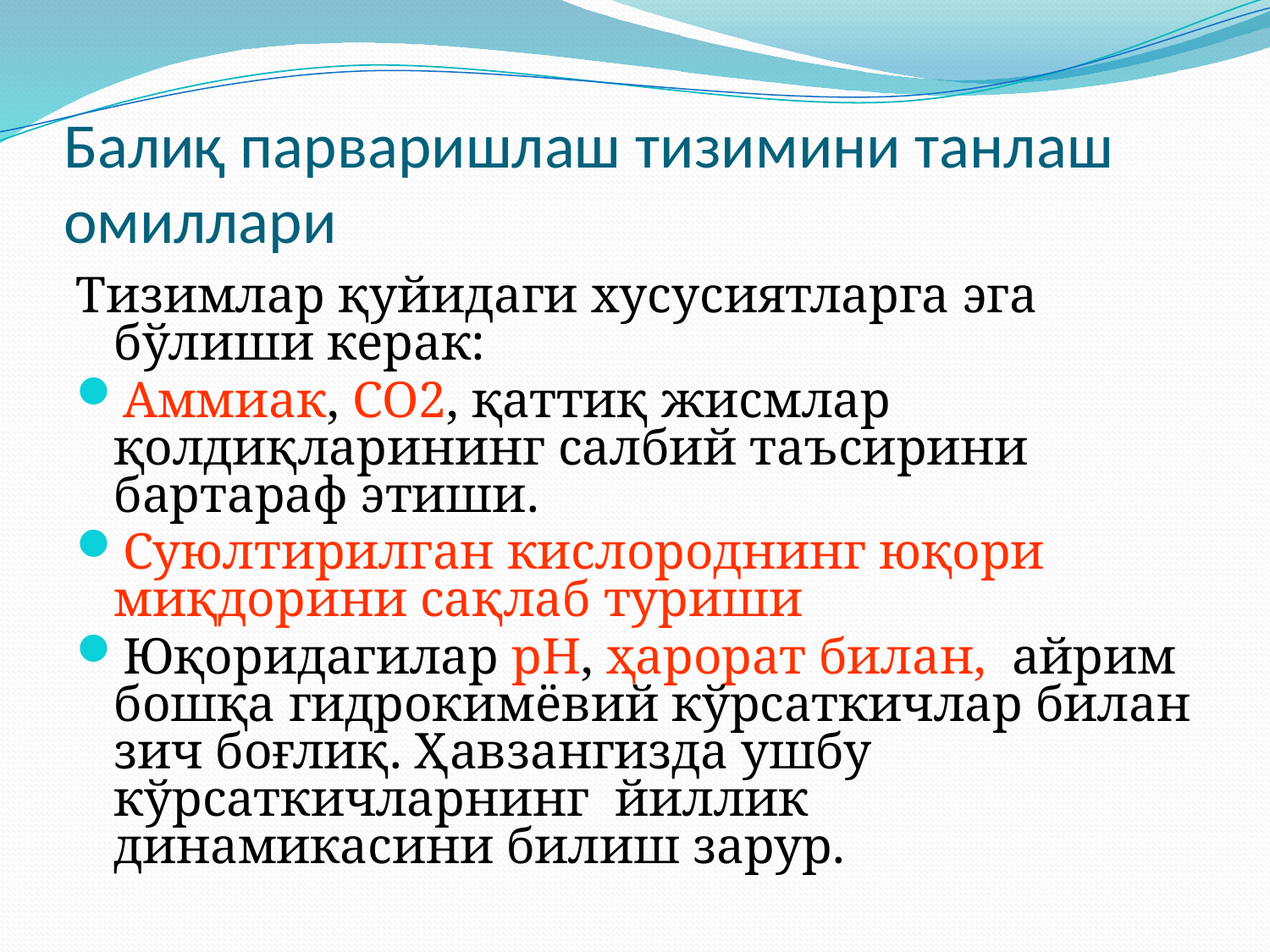

# Балиқ парваришлаш тизимини танлаш омиллари
Тизимлар қуйидаги хусусиятларга эга бўлиши керак:
Аммиак, СО2, қаттиқ жисмлар қолдиқларининг салбий таъсирини бартараф этиши.
Суюлтирилган кислороднинг юқори миқдорини сақлаб туриши
Юқоридагилар рН, ҳарорат билан,  айрим бошқа гидрокимёвий кўрсаткичлар билан зич боғлиқ. Ҳавзангизда ушбу кўрсаткичларнинг  йиллик динамикасини билиш зарур.